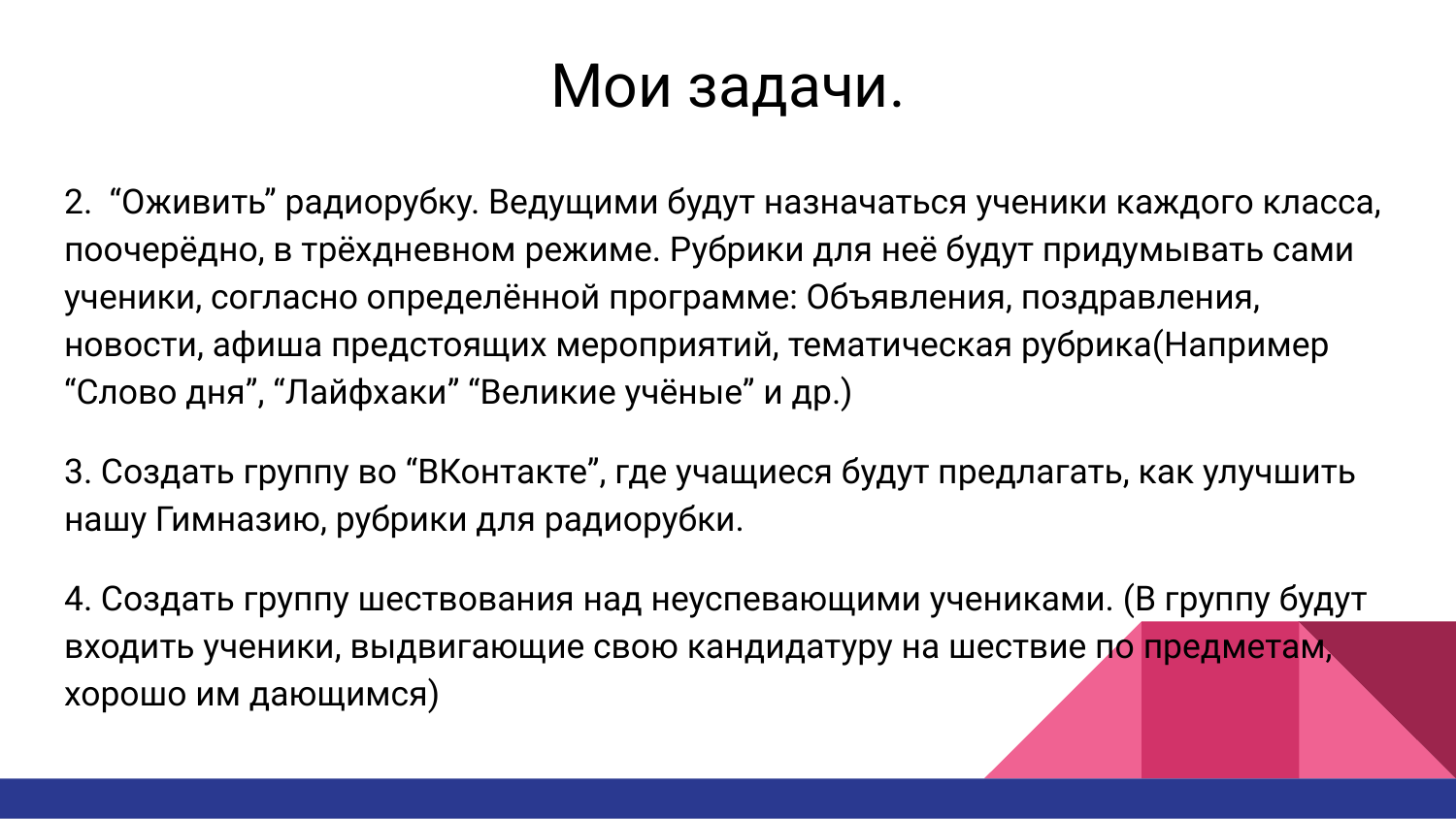

# Мои задачи.
2.  “Оживить” радиорубку. Ведущими будут назначаться ученики каждого класса, поочерёдно, в трёхдневном режиме. Рубрики для неё будут придумывать сами ученики, согласно определённой программе: Объявления, поздравления, новости, афиша предстоящих мероприятий, тематическая рубрика(Например “Слово дня”, “Лайфхаки” “Великие учёные” и др.)
3. Создать группу во “ВКонтакте”, где учащиеся будут предлагать, как улучшить нашу Гимназию, рубрики для радиорубки.
4. Создать группу шествования над неуспевающими учениками. (В группу будут входить ученики, выдвигающие свою кандидатуру на шествие по предметам, хорошо им дающимся)